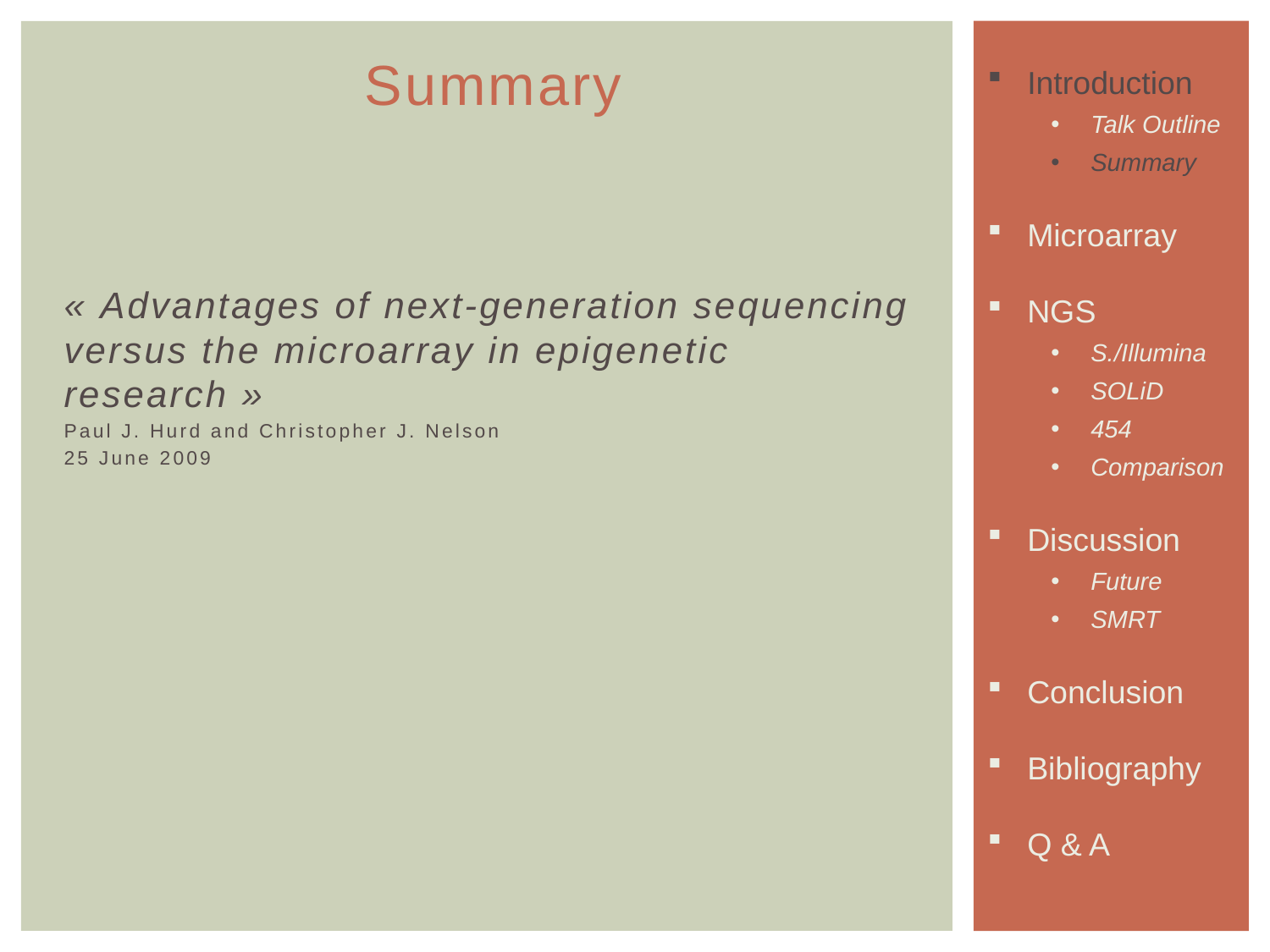

Summary

« Advantages of next-generation sequencing versus the microarray in epigenetic research »
Paul J. Hurd and Christopher J. Nelson
25 June 2009

Introduction
Talk Outline
Summary

Microarray

NGS
S./Illumina
SOLiD
454
Comparison

Discussion
Future
SMRT

Conclusion

Bibliography

Q & A